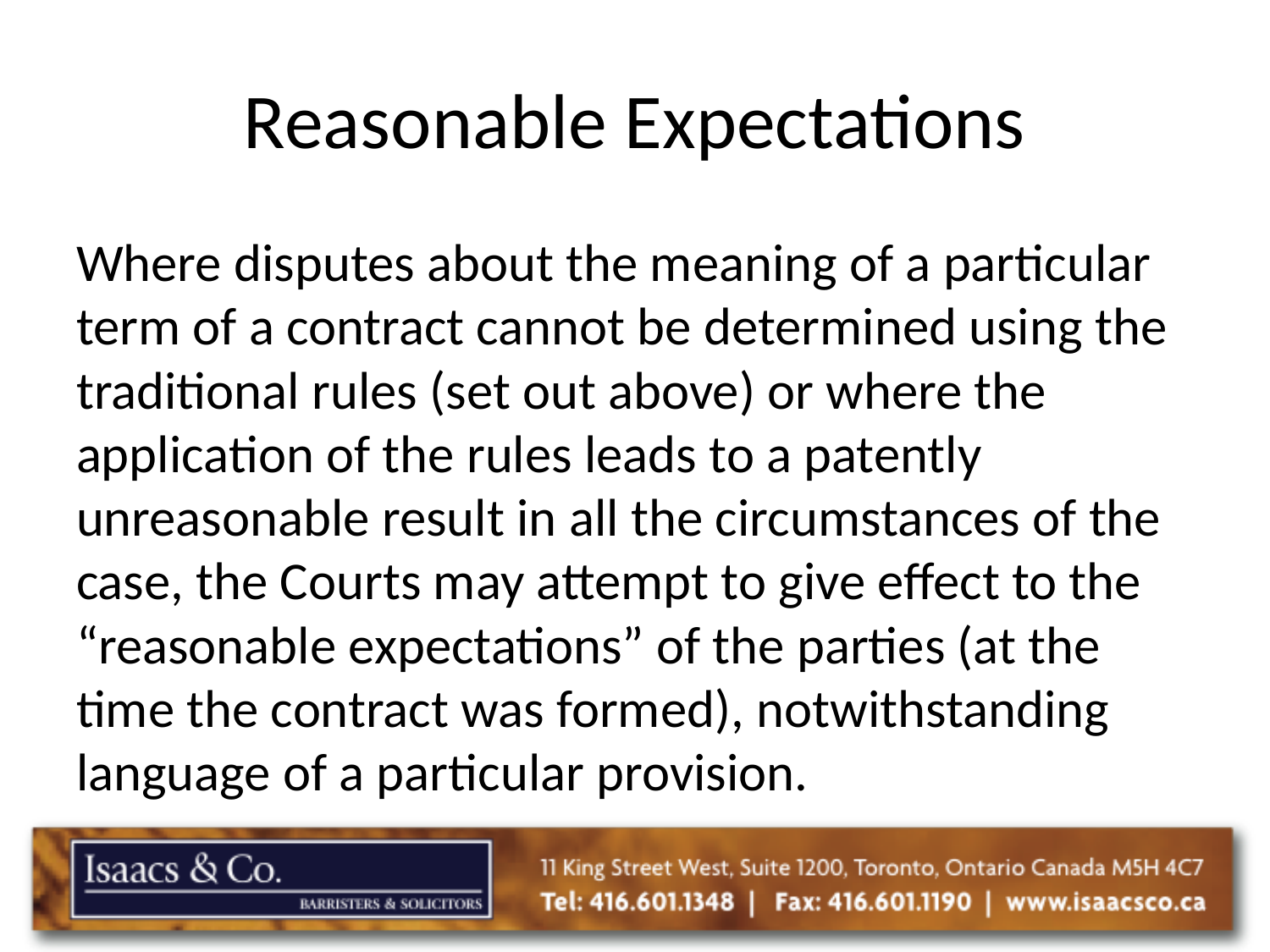

# Reasonable Expectations
Where disputes about the meaning of a particular term of a contract cannot be determined using the traditional rules (set out above) or where the application of the rules leads to a patently unreasonable result in all the circumstances of the case, the Courts may attempt to give effect to the “reasonable expectations” of the parties (at the time the contract was formed), notwithstanding language of a particular provision.